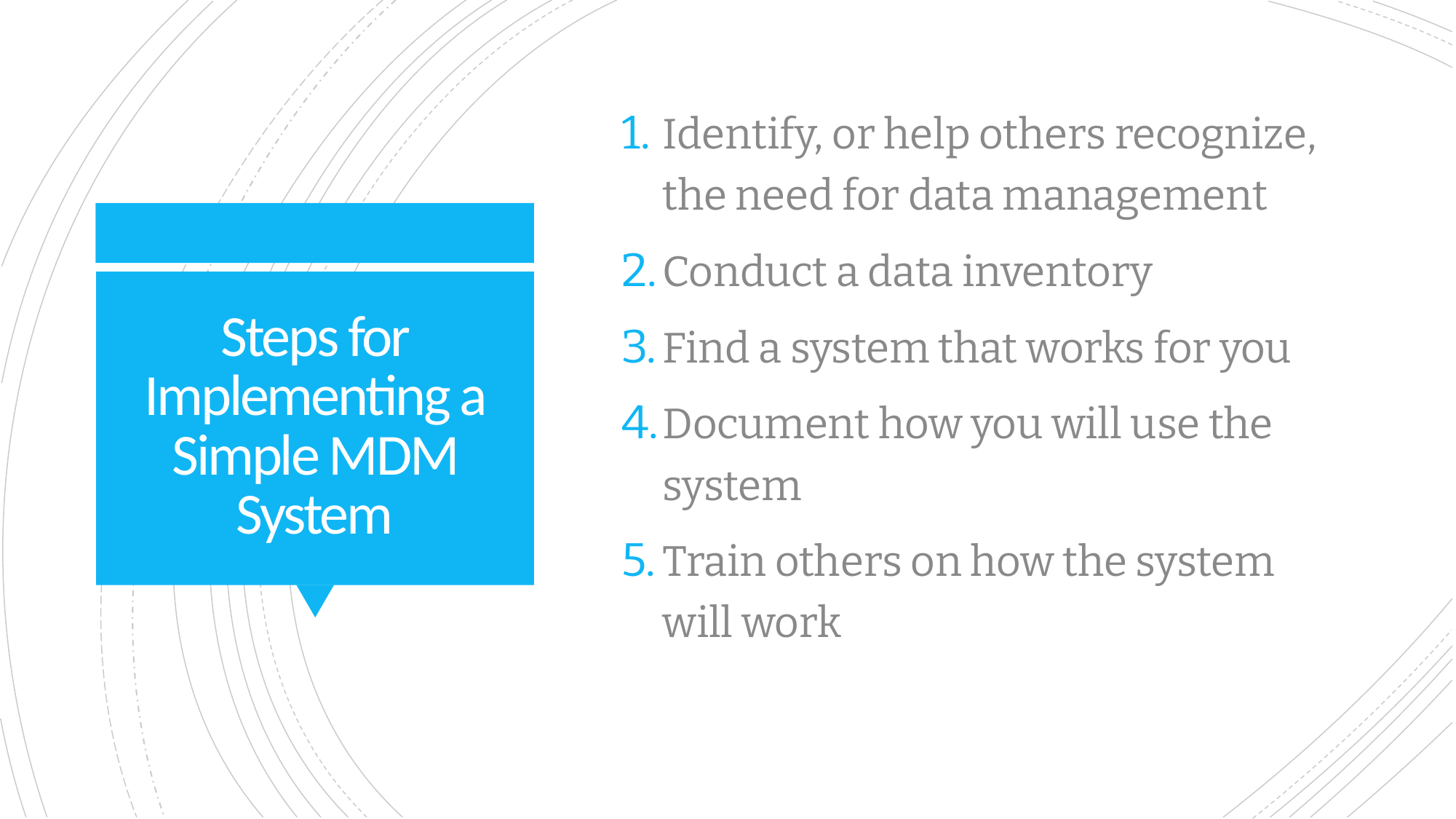

Identify, or help others recognize, the need for data management
Conduct a data inventory
Find a system that works for you
Document how you will use the system
Train others on how the system will work

# Steps for Implementing a Simple MDM System